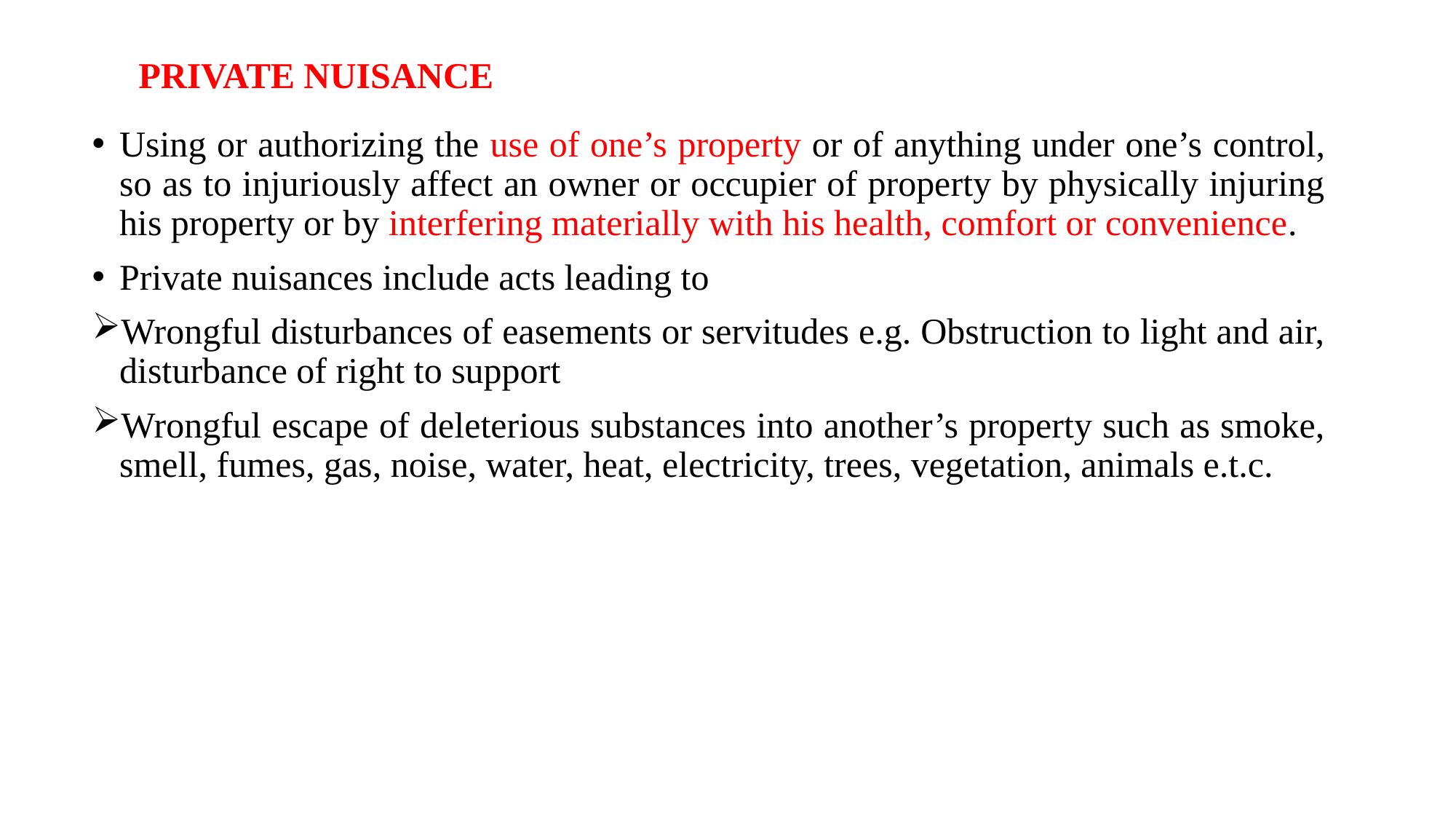

PRIVATE NUISANCE
Using or authorizing the use of one’s property or of anything under one’s control, so as to injuriously affect an owner or occupier of property by physically injuring his property or by interfering materially with his health, comfort or convenience.
Private nuisances include acts leading to
Wrongful disturbances of easements or servitudes e.g. Obstruction to light and air, disturbance of right to support
Wrongful escape of deleterious substances into another’s property such as smoke, smell, fumes, gas, noise, water, heat, electricity, trees, vegetation, animals e.t.c.